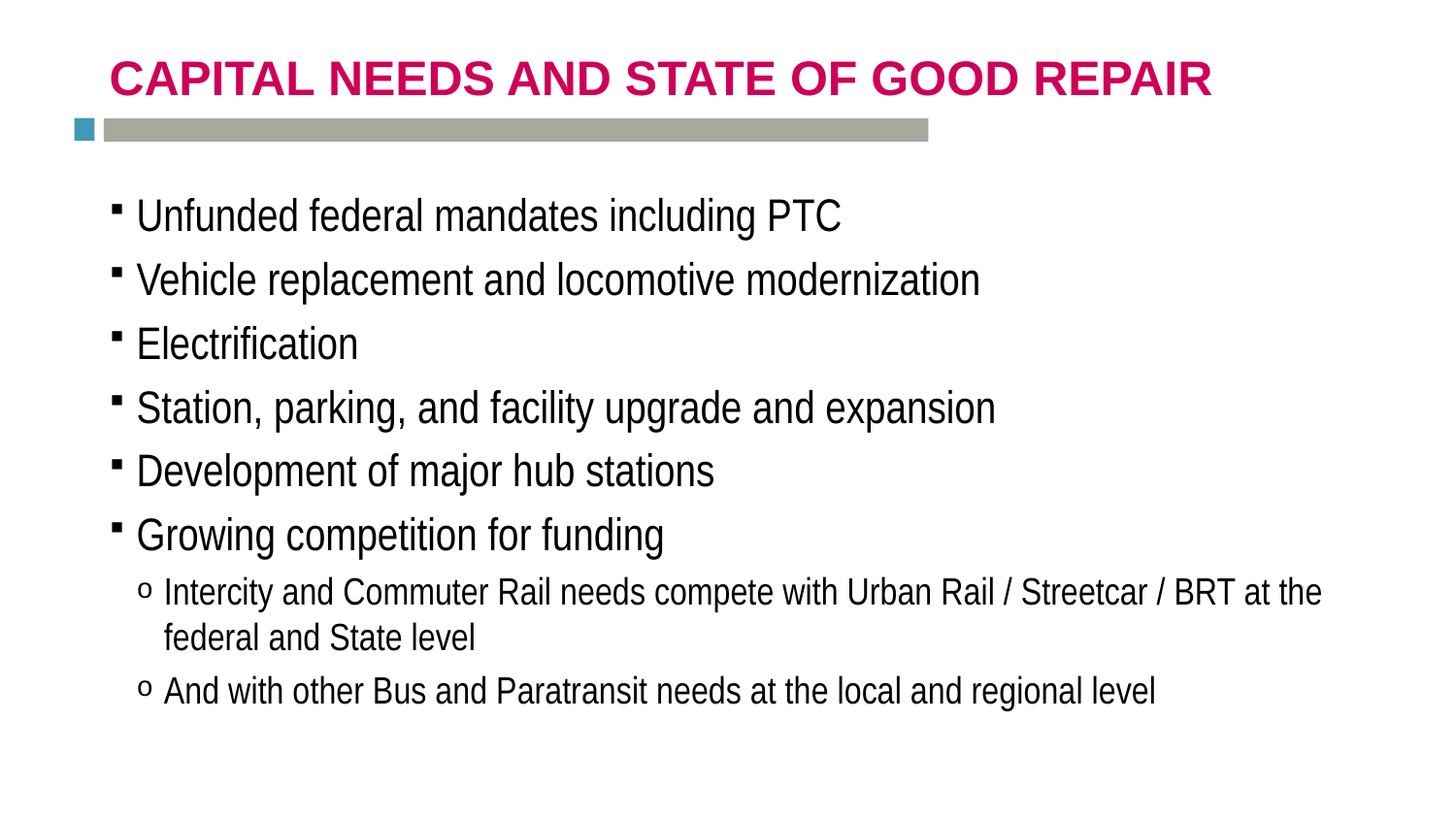

# Capital needs and State of Good Repair
Unfunded federal mandates including PTC
Vehicle replacement and locomotive modernization
Electrification
Station, parking, and facility upgrade and expansion
Development of major hub stations
Growing competition for funding
Intercity and Commuter Rail needs compete with Urban Rail / Streetcar / BRT at the federal and State level
And with other Bus and Paratransit needs at the local and regional level